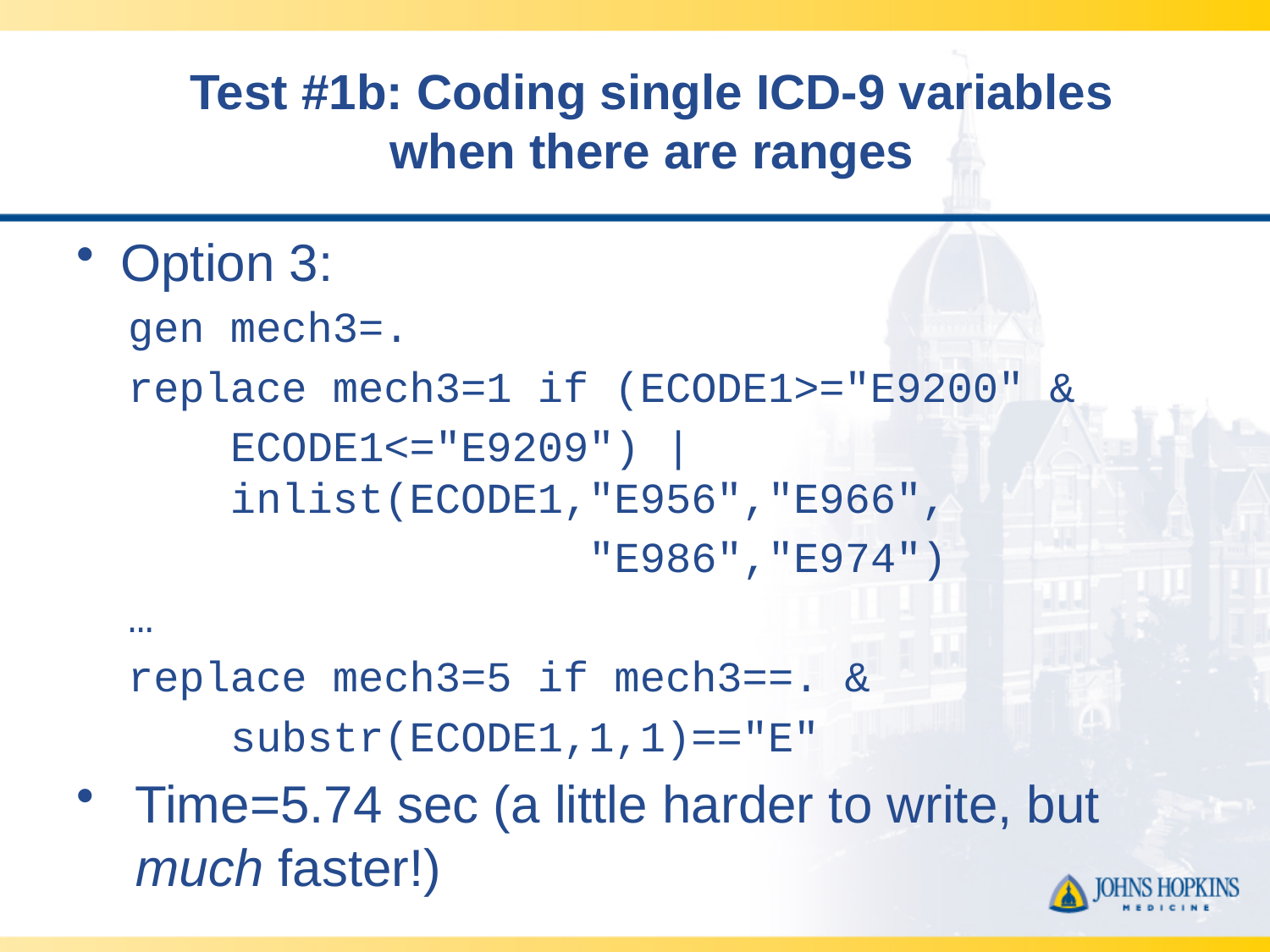

# Test #1b: Coding single ICD-9 variables when there are ranges
Option 3:
gen mech3=.
replace mech3=1 if (ECODE1>="E9200" &
    ECODE1<="E9209") |
    inlist(ECODE1,"E956","E966",
                  "E986","E974")
…
replace mech3=5 if mech3==. &
    substr(ECODE1,1,1)=="E"
Time=5.74 sec (a little harder to write, but much faster!)